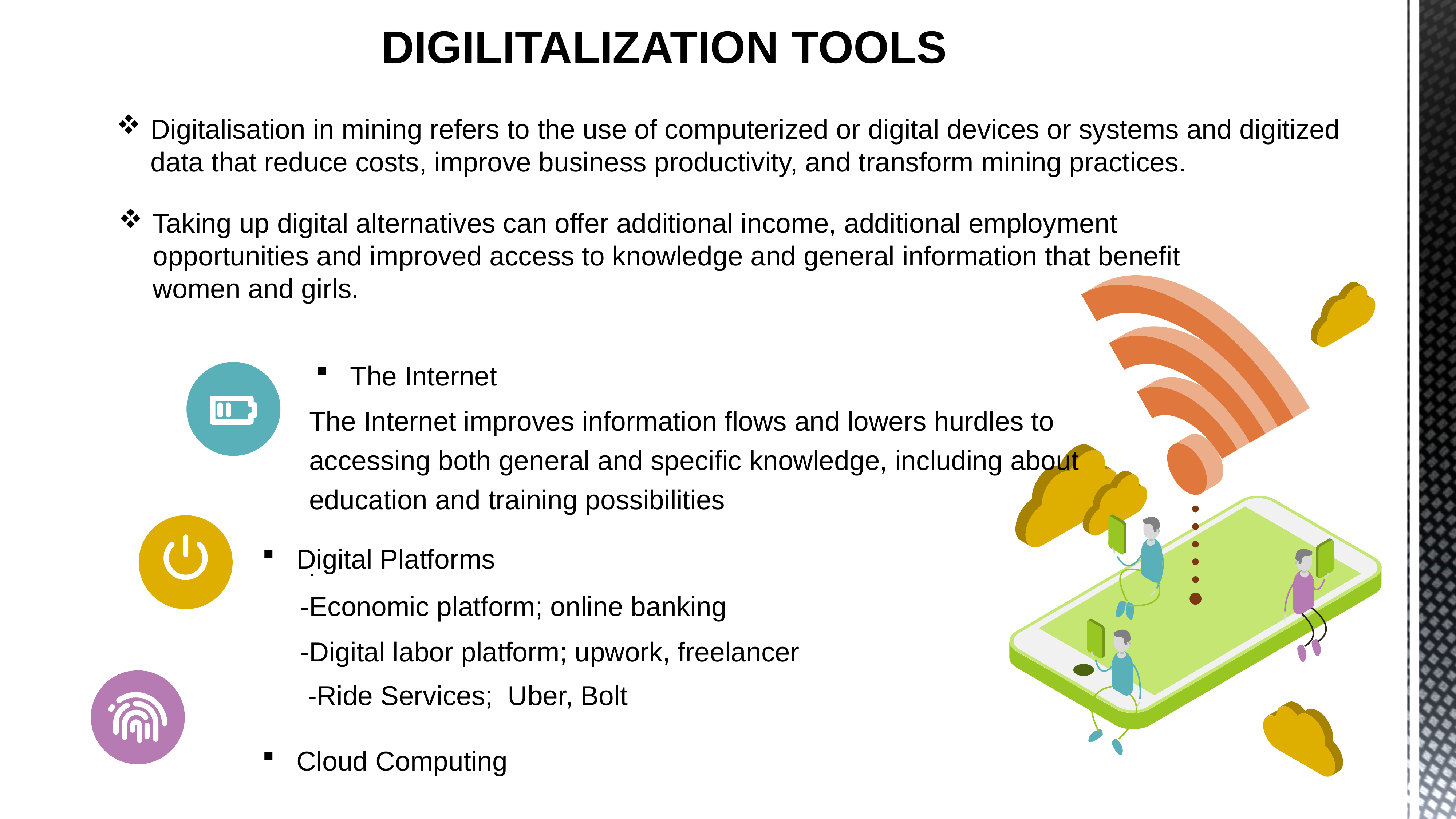

DIGILITALIZATION TOOLS
Digitalisation in mining refers to the use of computerized or digital devices or systems and digitized data that reduce costs, improve business productivity, and transform mining practices.
Taking up digital alternatives can offer additional income, additional employment opportunities and improved access to knowledge and general information that benefit women and girls.

The Internet

The Internet improves information flows and lowers hurdles to accessing both general and specific knowledge, including about education and training possibilities

.

Digital Platforms

     -Economic platform; online banking

     -Digital labor platform; upwork, freelancer

      -Ride Services;  Uber, Bolt

Cloud Computing